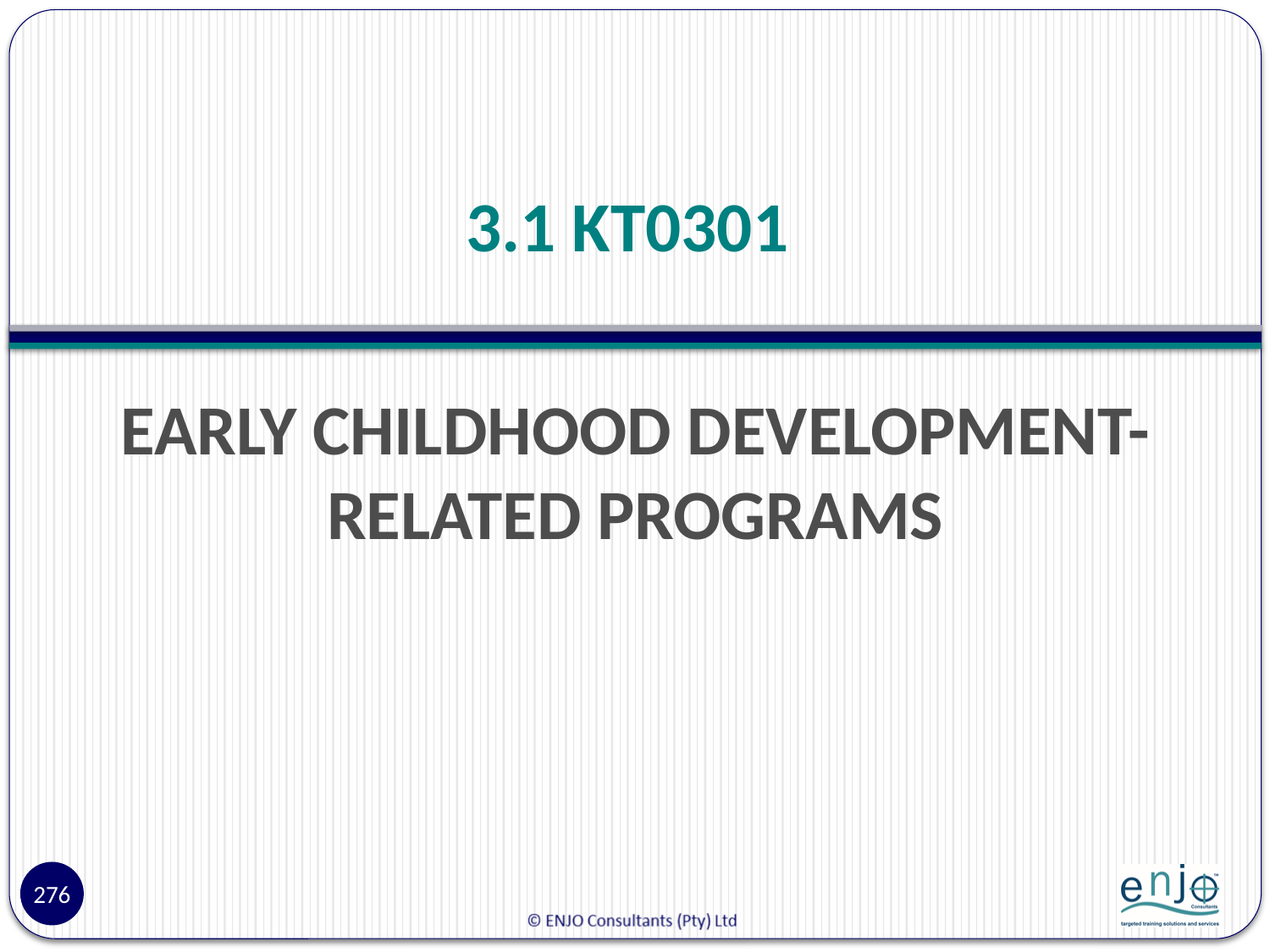

# 3.1 KT0301
EARLY CHILDHOOD DEVELOPMENT-RELATED PROGRAMS
276